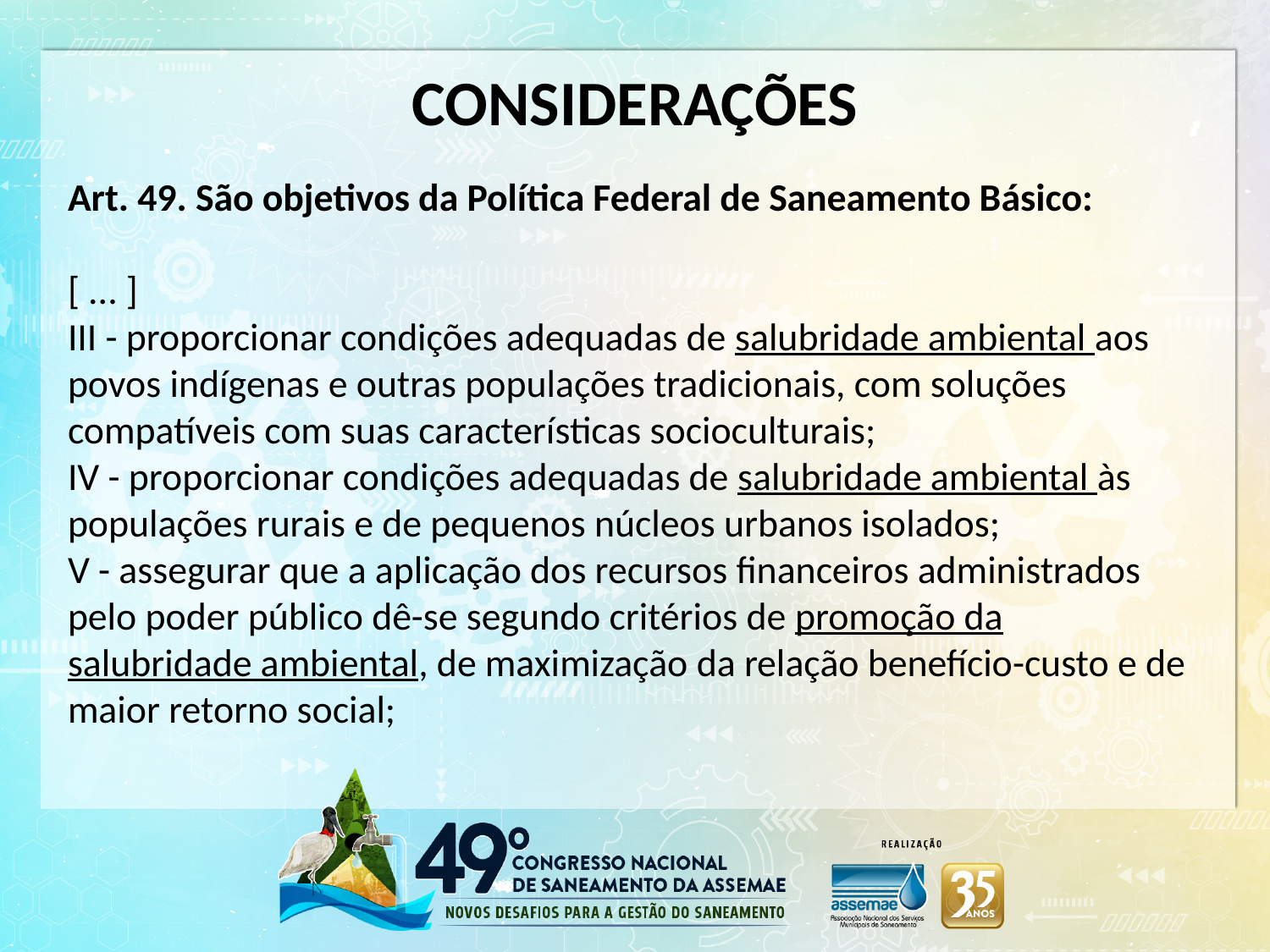

CONSIDERAÇÕES
Art. 49. São objetivos da Política Federal de Saneamento Básico:
[ ... ]
III - proporcionar condições adequadas de salubridade ambiental aos povos indígenas e outras populações tradicionais, com soluções compatíveis com suas características socioculturais;
IV - proporcionar condições adequadas de salubridade ambiental às populações rurais e de pequenos núcleos urbanos isolados;
V - assegurar que a aplicação dos recursos financeiros administrados pelo poder público dê-se segundo critérios de promoção da salubridade ambiental, de maximização da relação benefício-custo e de maior retorno social;